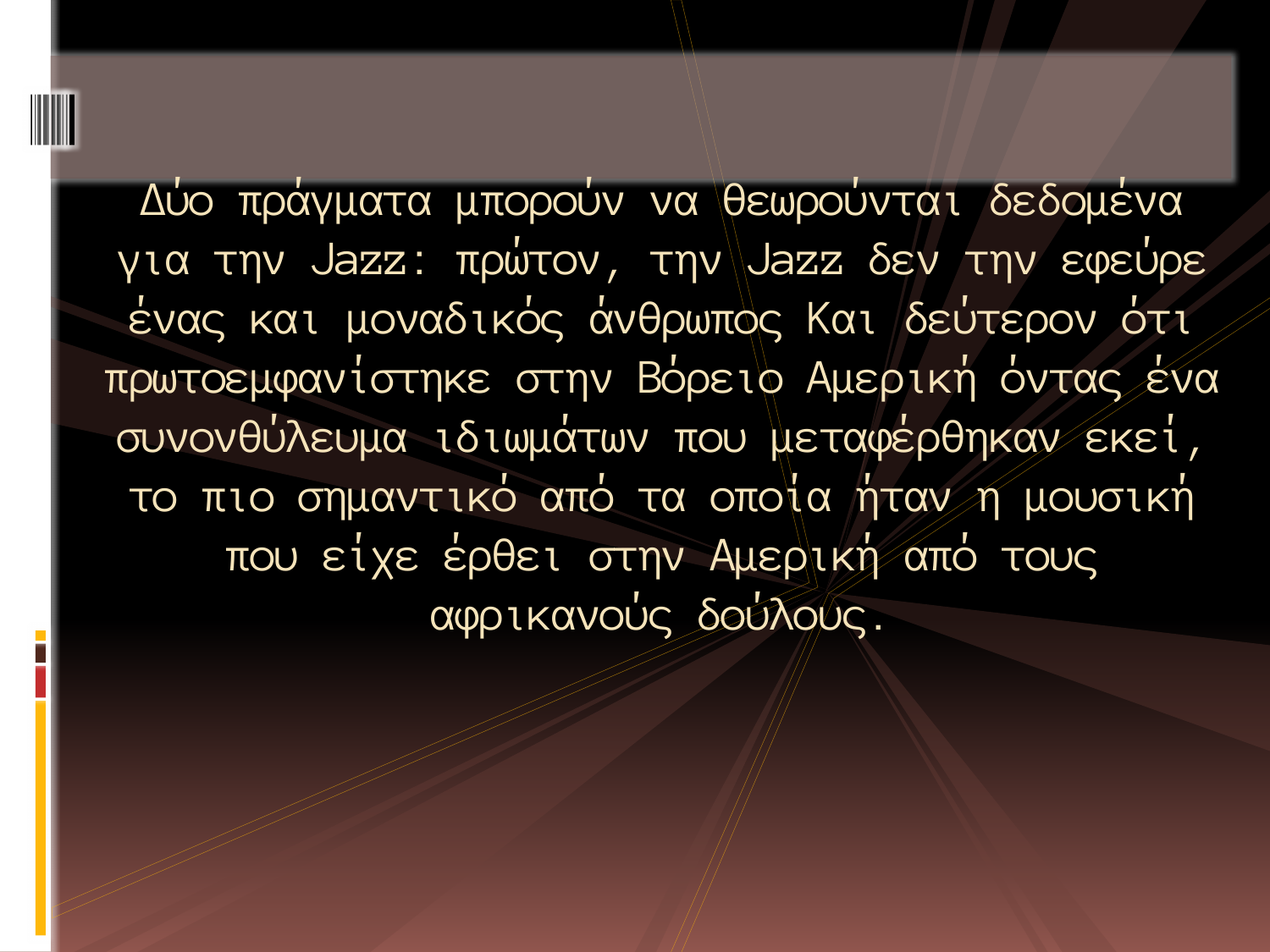

# Δύο πράγματα μπορούν να θεωρούνται δεδομένα για την Jazz: πρώτον, την Jazz δεν την εφεύρε ένας και μοναδικός άνθρωπος Και δεύτερον ότι πρωτοεμφανίστηκε στην Βόρειο Αμερική όντας ένα συνονθύλευμα ιδιωμάτων που μεταφέρθηκαν εκεί, το πιο σημαντικό από τα οποία ήταν η μουσική που είχε έρθει στην Αμερική από τους αφρικανούς δούλους.